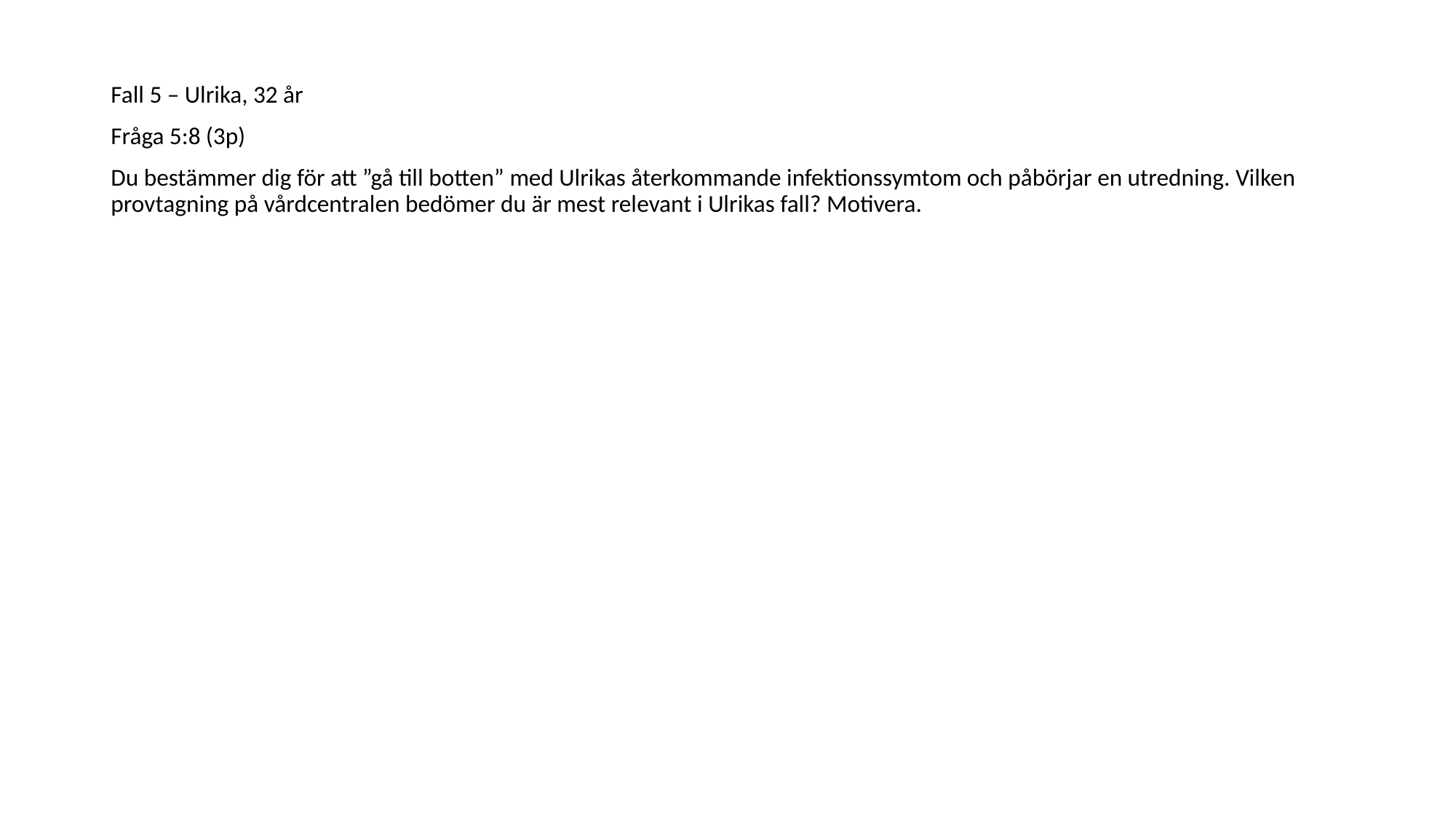

Fall 5 – Ulrika, 32 år
Fråga 5:8 (3p)
Du bestämmer dig för att ”gå till botten” med Ulrikas återkommande infektionssymtom och påbörjar en utredning. Vilken provtagning på vårdcentralen bedömer du är mest relevant i Ulrikas fall? Motivera.